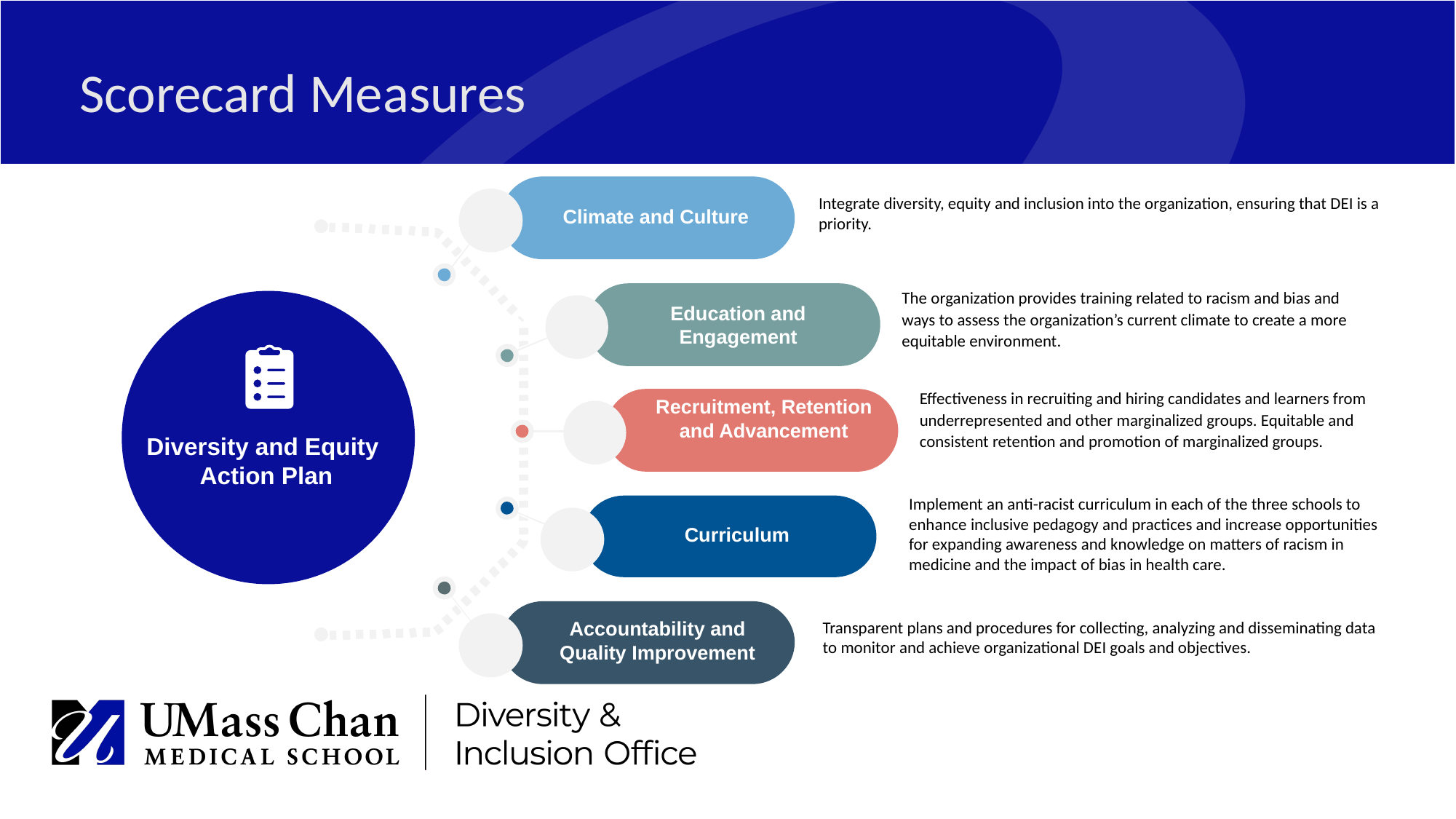

# Scorecard Measures

Integrate diversity, equity and inclusion into the organization, ensuring that DEI is a priority.

Climate and Culture

The organization provides training related to racism and bias and  ways to assess the organization’s current climate to create a more equitable environment.

Education and Engagement

Effectiveness in recruiting and hiring candidates and learners from underrepresented and other marginalized groups. Equitable and consistent retention and promotion of marginalized groups.

Recruitment, Retention and Advancement

Diversity and Equity
Action Plan

Implement an anti-racist curriculum in each of the three schools to enhance inclusive pedagogy and practices and increase opportunities for expanding awareness and knowledge on matters of racism in medicine and the impact of bias in health care.

Curriculum

Accountability and Quality Improvement
Transparent plans and procedures for collecting, analyzing and disseminating data to monitor and achieve organizational DEI goals and objectives.